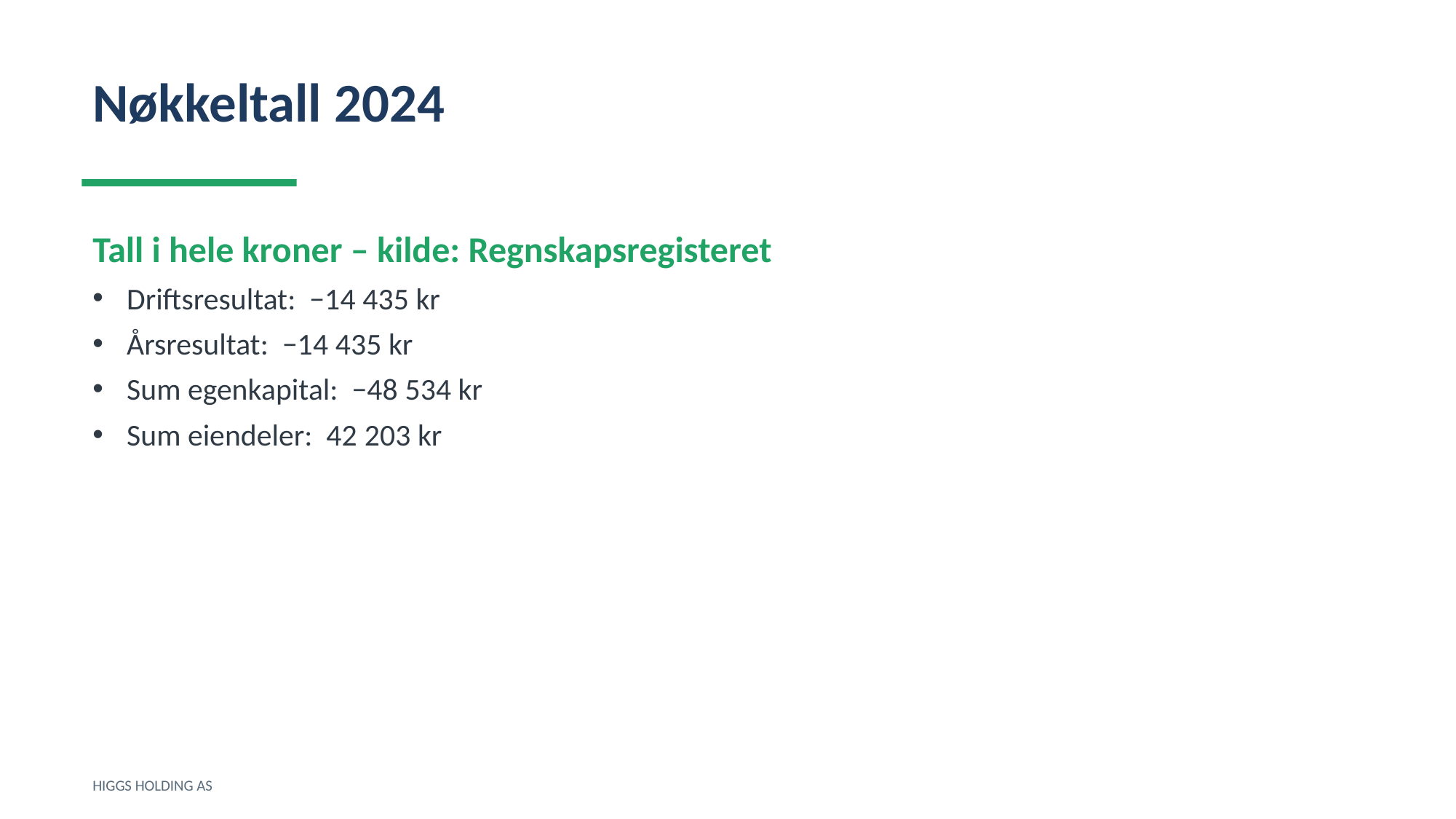

Nøkkeltall 2024

Tall i hele kroner – kilde: Regnskapsregisteret
Driftsresultat:  −14 435 kr
Årsresultat:  −14 435 kr
Sum egenkapital:  −48 534 kr
Sum eiendeler:  42 203 kr
HIGGS HOLDING AS